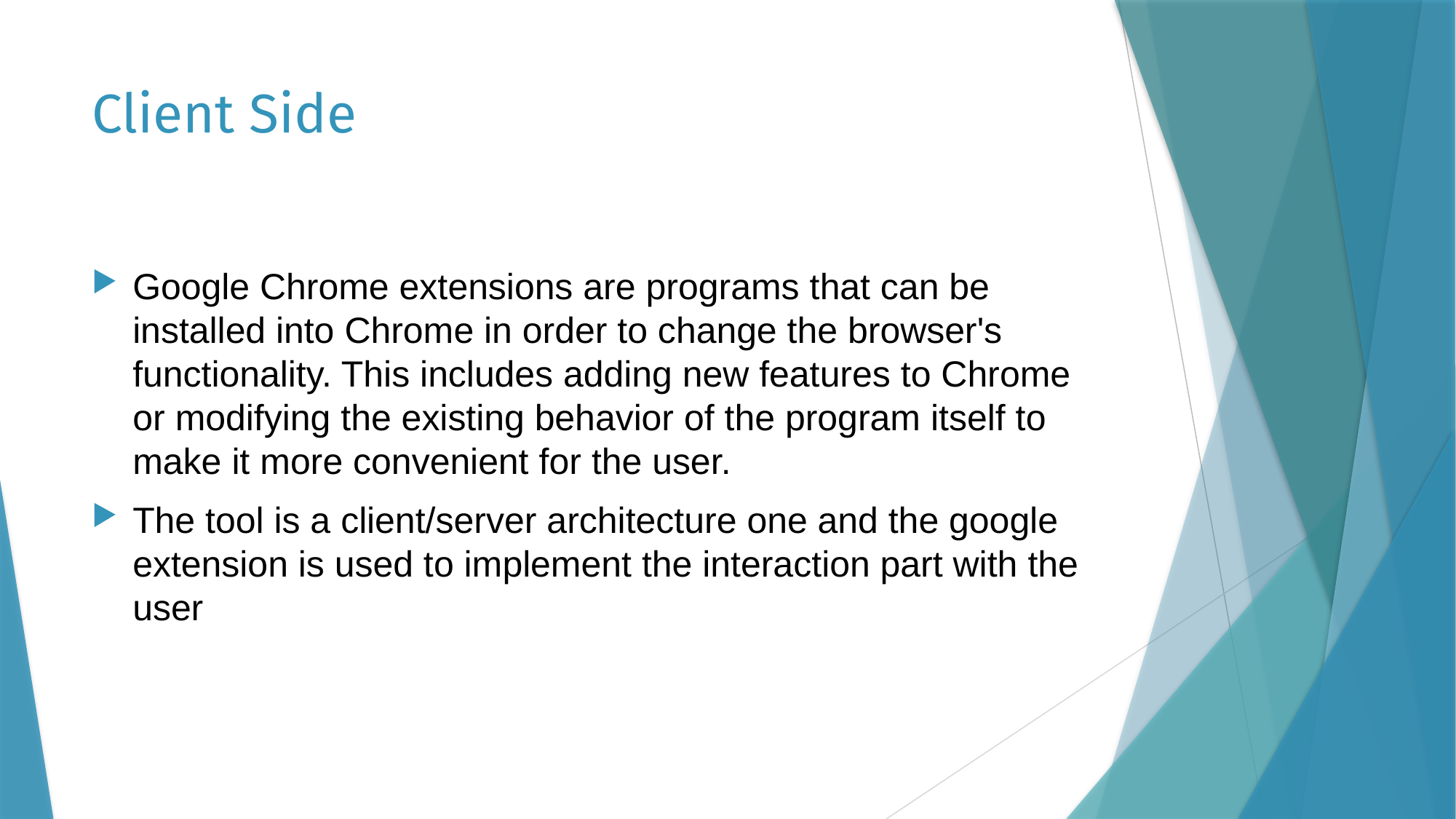

# Client Side
Google Chrome extensions are programs that can be installed into Chrome in order to change the browser's functionality. This includes adding new features to Chrome or modifying the existing behavior of the program itself to make it more convenient for the user.
The tool is a client/server architecture one and the google extension is used to implement the interaction part with the user